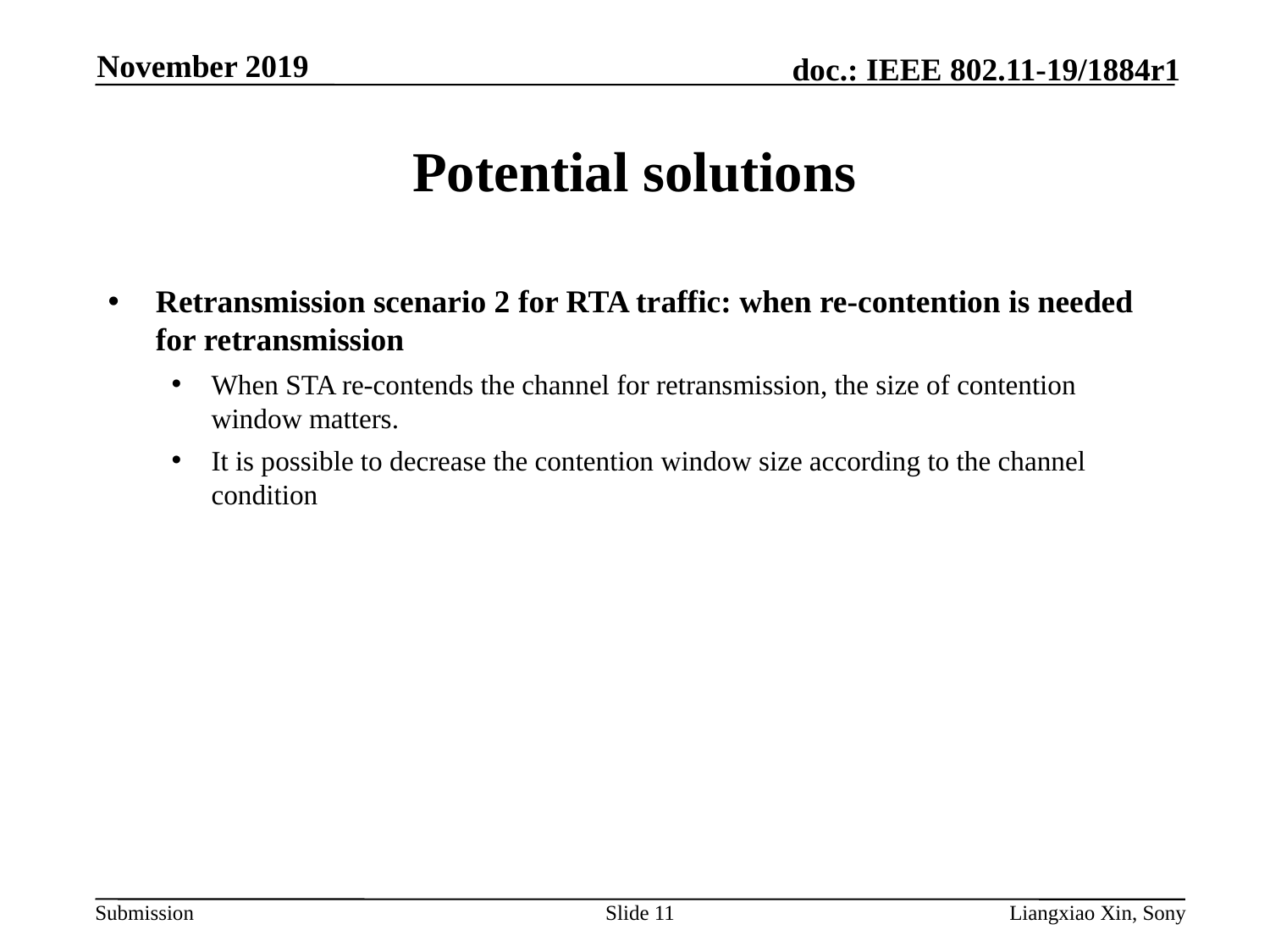

November 2019
# Potential solutions
Retransmission scenario 2 for RTA traffic: when re-contention is needed for retransmission
When STA re-contends the channel for retransmission, the size of contention window matters.
It is possible to decrease the contention window size according to the channel condition
Slide 11
Liangxiao Xin, Sony